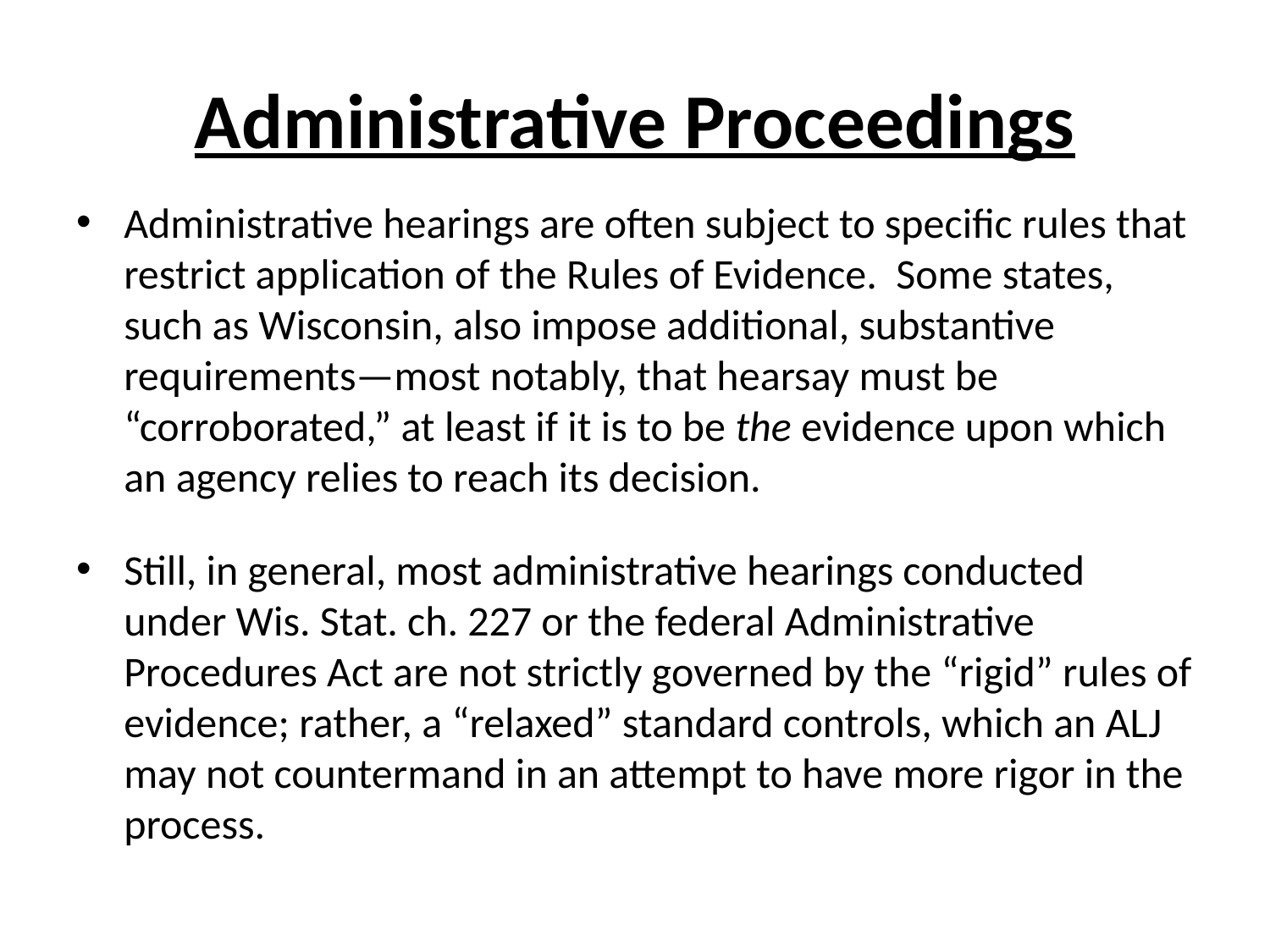

# Administrative Proceedings
Administrative hearings are often subject to specific rules that restrict application of the Rules of Evidence.  Some states, such as Wisconsin, also impose additional, substantive requirements—most notably, that hearsay must be “corroborated,” at least if it is to be the evidence upon which an agency relies to reach its decision.

Still, in general, most administrative hearings conducted under Wis. Stat. ch. 227 or the federal Administrative Procedures Act are not strictly governed by the “rigid” rules of evidence; rather, a “relaxed” standard controls, which an ALJ may not countermand in an attempt to have more rigor in the process.